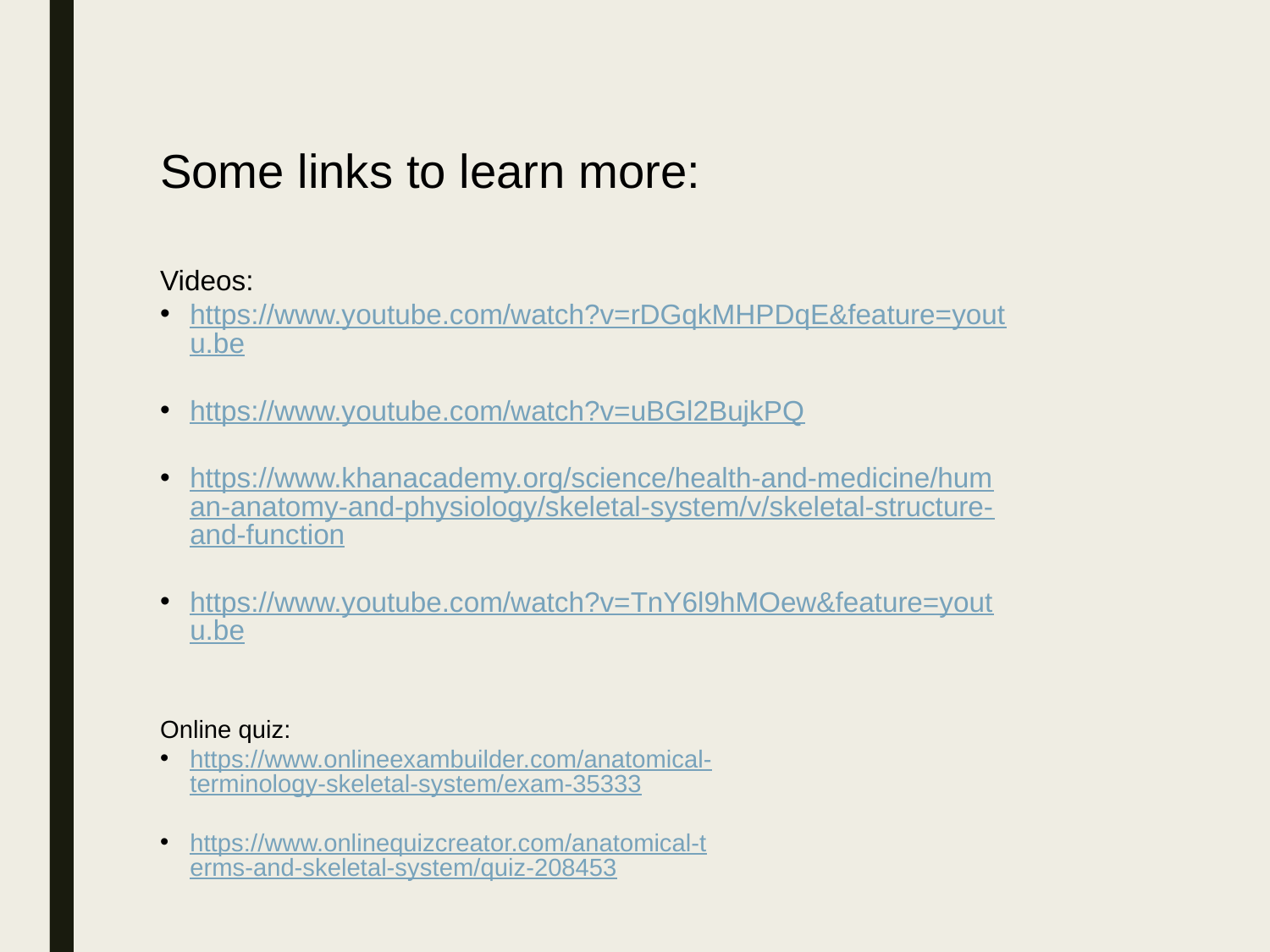

Some links to learn more:
Videos:
https://www.youtube.com/watch?v=rDGqkMHPDqE&feature=youtu.be

https://www.youtube.com/watch?v=uBGl2BujkPQ

https://www.khanacademy.org/science/health-and-medicine/human-anatomy-and-physiology/skeletal-system/v/skeletal-structure-and-function

https://www.youtube.com/watch?v=TnY6l9hMOew&feature=youtu.be
Online quiz:
https://www.onlineexambuilder.com/anatomical-terminology-skeletal-system/exam-35333

https://www.onlinequizcreator.com/anatomical-terms-and-skeletal-system/quiz-208453